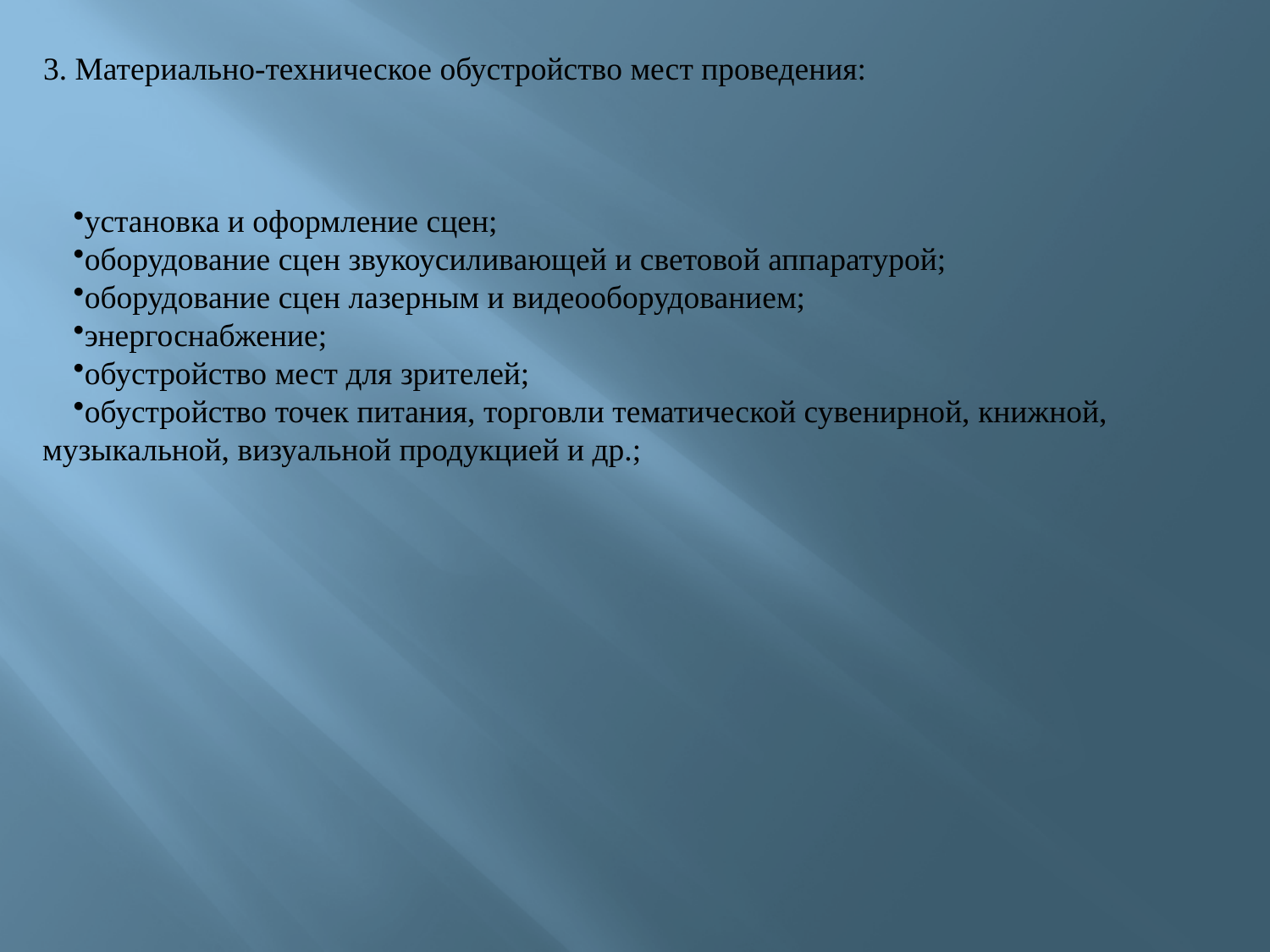

3. Материально-техническое обустройство мест проведения:

установка и оформление сцен;
оборудование сцен звукоусиливающей и световой аппаратурой;
оборудование сцен лазерным и видеооборудованием;
энергоснабжение;
обустройство мест для зрителей;
обустройство точек питания, торговли тематической сувенирной, книжной, музыкальной, визуальной продукцией и др.;